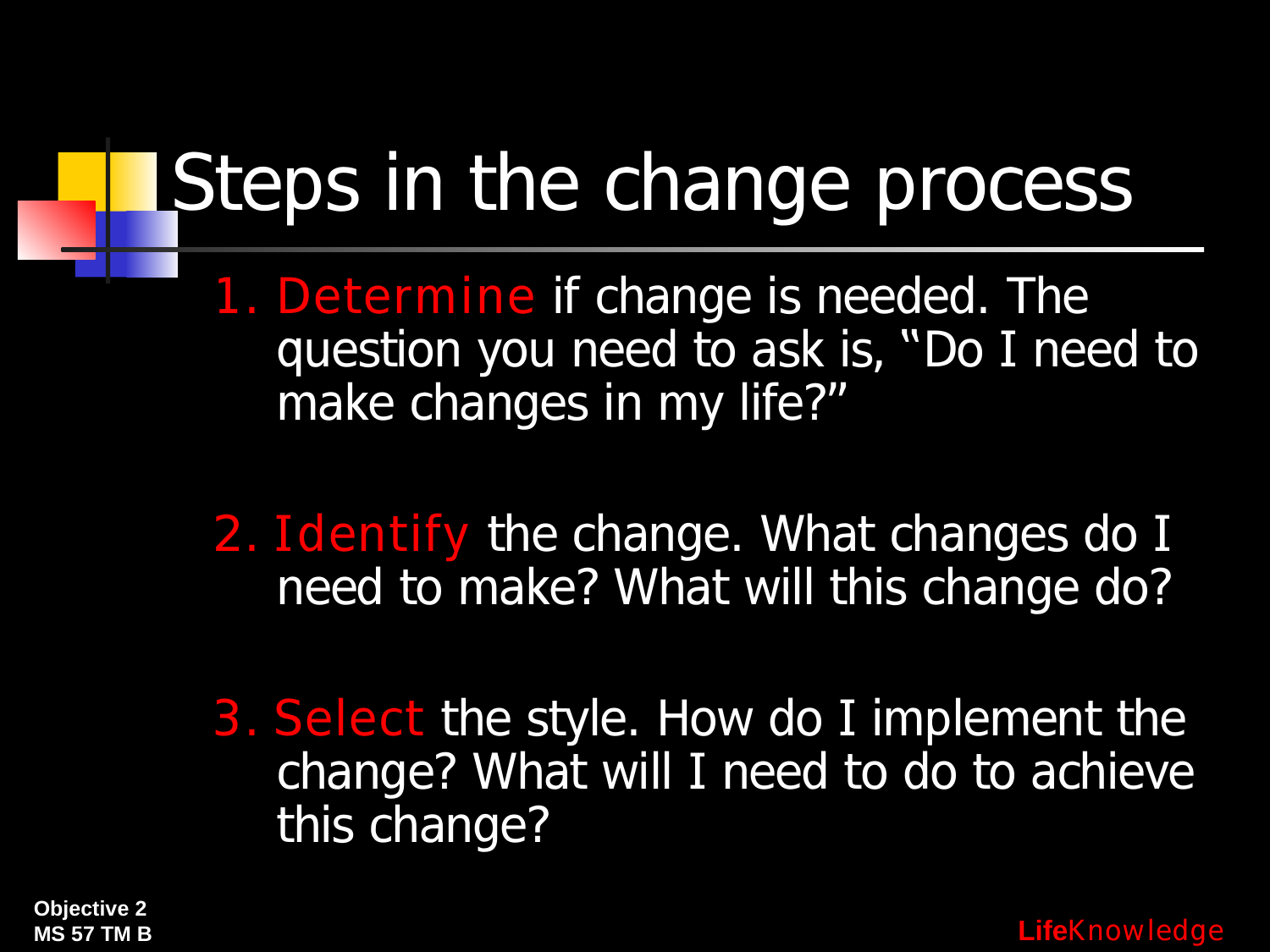

# Steps in the change process
Determine if change is needed. The question you need to ask is, “Do I need to make changes in my life?”

2. Identify the change. What changes do I need to make? What will this change do?

3. Select the style. How do I implement the change? What will I need to do to achieve this change?
Objective 2
MS 57 TM B